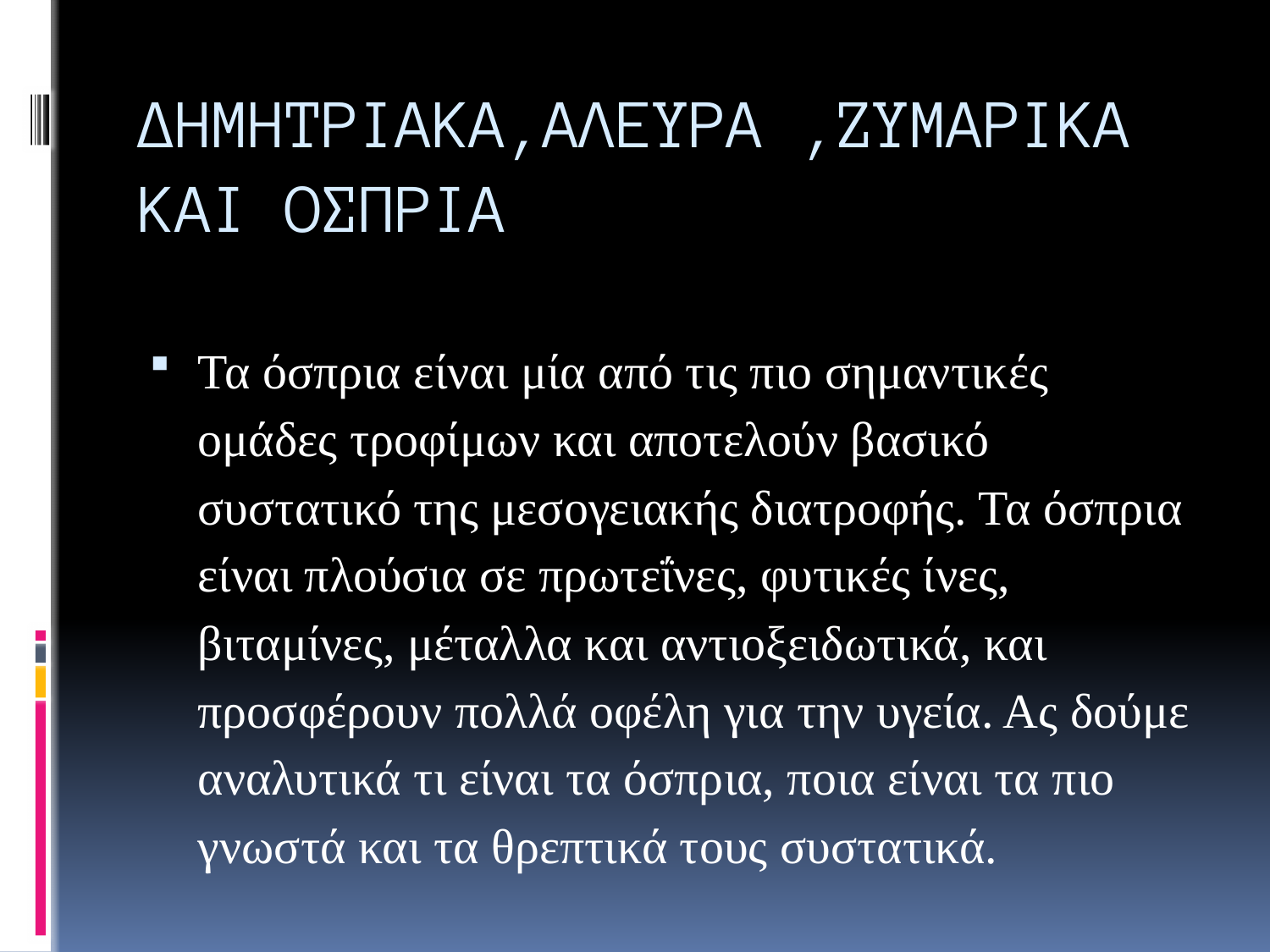

# ΔΗΜΗΤΡΙΑΚΑ,ΑΛΕΥΡΑ ,ΖΥΜΑΡΙΚΑ ΚΑΙ ΟΣΠΡΙΑ

Τα όσπρια είναι μία από τις πιο σημαντικές ομάδες τροφίμων και αποτελούν βασικό συστατικό της μεσογειακής διατροφής. Τα όσπρια είναι πλούσια σε πρωτεΐνες, φυτικές ίνες, βιταμίνες, μέταλλα και αντιοξειδωτικά, και προσφέρουν πολλά οφέλη για την υγεία. Ας δούμε αναλυτικά τι είναι τα όσπρια, ποια είναι τα πιο γνωστά και τα θρεπτικά τους συστατικά.